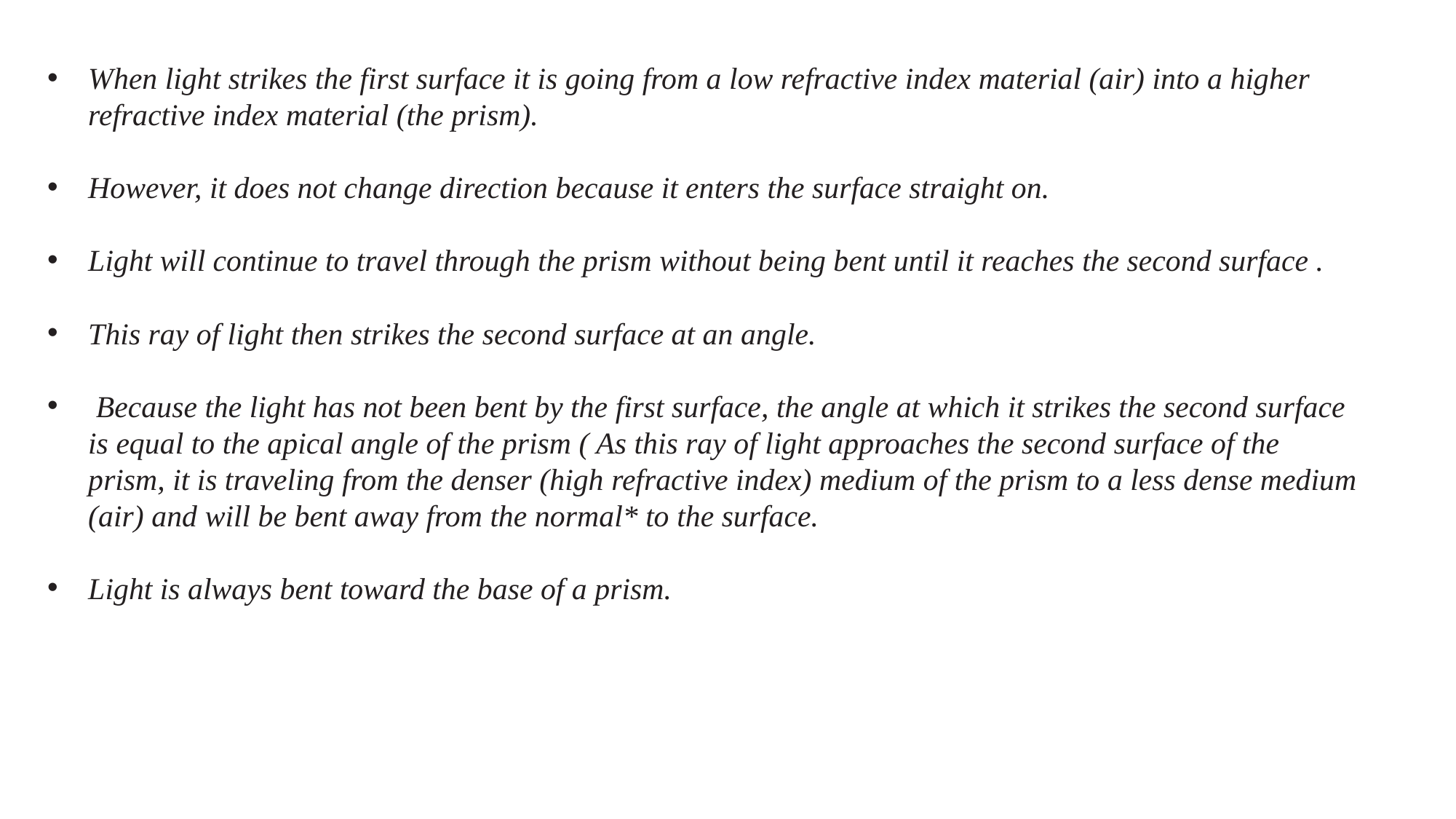

When light strikes the first surface it is going from a low refractive index material (air) into a higher refractive index material (the prism).

However, it does not change direction because it enters the surface straight on.

Light will continue to travel through the prism without being bent until it reaches the second surface .

This ray of light then strikes the second surface at an angle.

 Because the light has not been bent by the first surface, the angle at which it strikes the second surface is equal to the apical angle of the prism ( As this ray of light approaches the second surface of the prism, it is traveling from the denser (high refractive index) medium of the prism to a less dense medium (air) and will be bent away from the normal* to the surface.

Light is always bent toward the base of a prism.